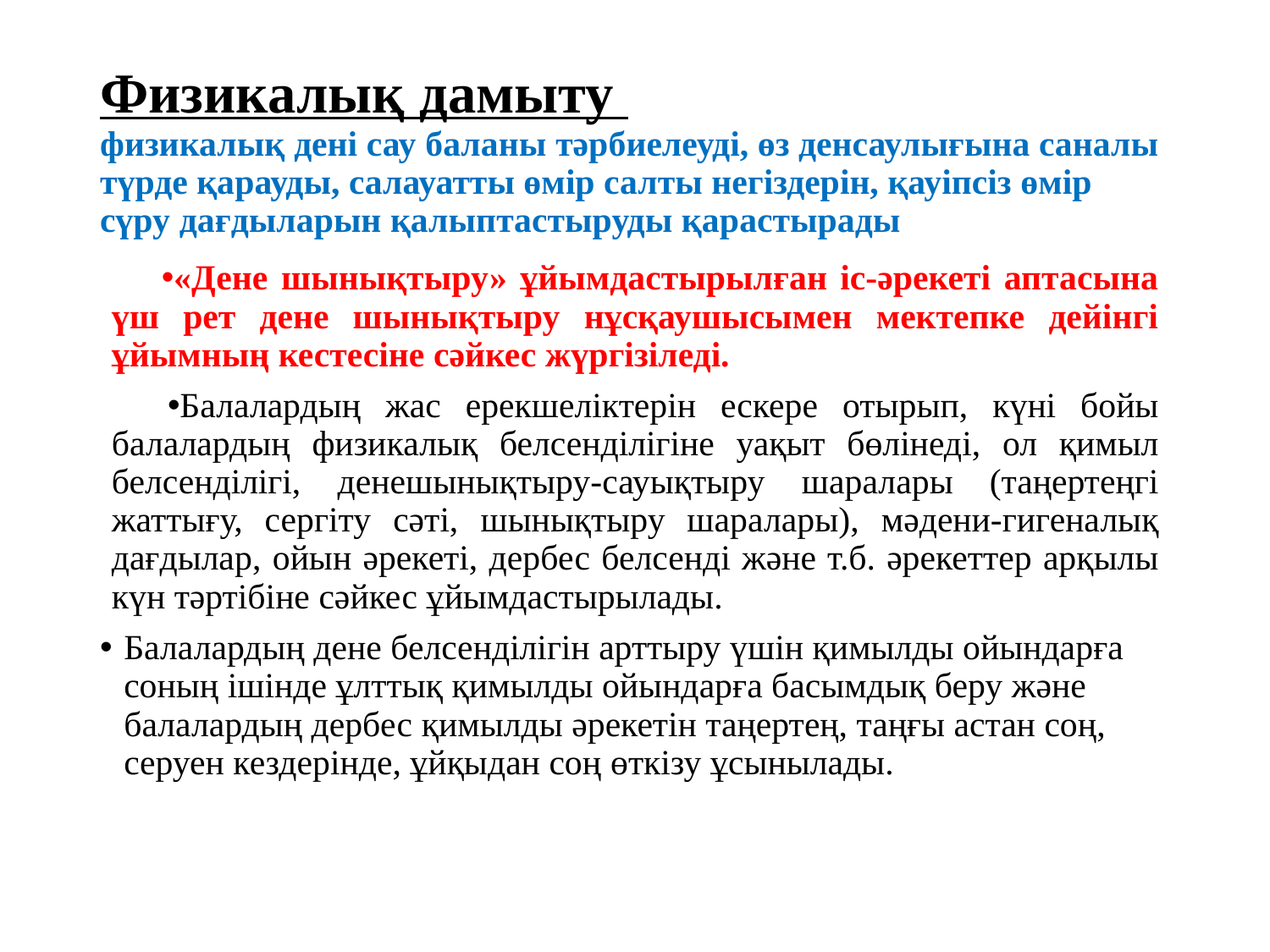

# Физикалық дамыту физикалық дені сау баланы тәрбиелеуді, өз денсаулығына саналы түрде қарауды, салауатты өмір салты негіздерін, қауіпсіз өмір сүру дағдыларын қалыптастыруды қарастырады
«Дене шынықтыру» ұйымдастырылған іс-әрекеті аптасына үш рет дене шынықтыру нұсқаушысымен мектепке дейінгі ұйымның кестесіне сәйкес жүргізіледі.
Балалардың жас ерекшеліктерін ескере отырып, күні бойы балалардың физикалық белсенділігіне уақыт бөлінеді, ол қимыл белсенділігі, денешынықтыру-сауықтыру шаралары (таңертеңгі жаттығу, сергіту сәті, шынықтыру шаралары), мәдени-гигеналық дағдылар, ойын әрекеті, дербес белсенді және т.б. әрекеттер арқылы күн тәртібіне сәйкес ұйымдастырылады.
Балалардың дене белсенділігін арттыру үшін қимылды ойындарға соның ішінде ұлттық қимылды ойындарға басымдық беру және балалардың дербес қимылды әрекетін таңертең, таңғы астан соң, серуен кездерінде, ұйқыдан соң өткізу ұсынылады.